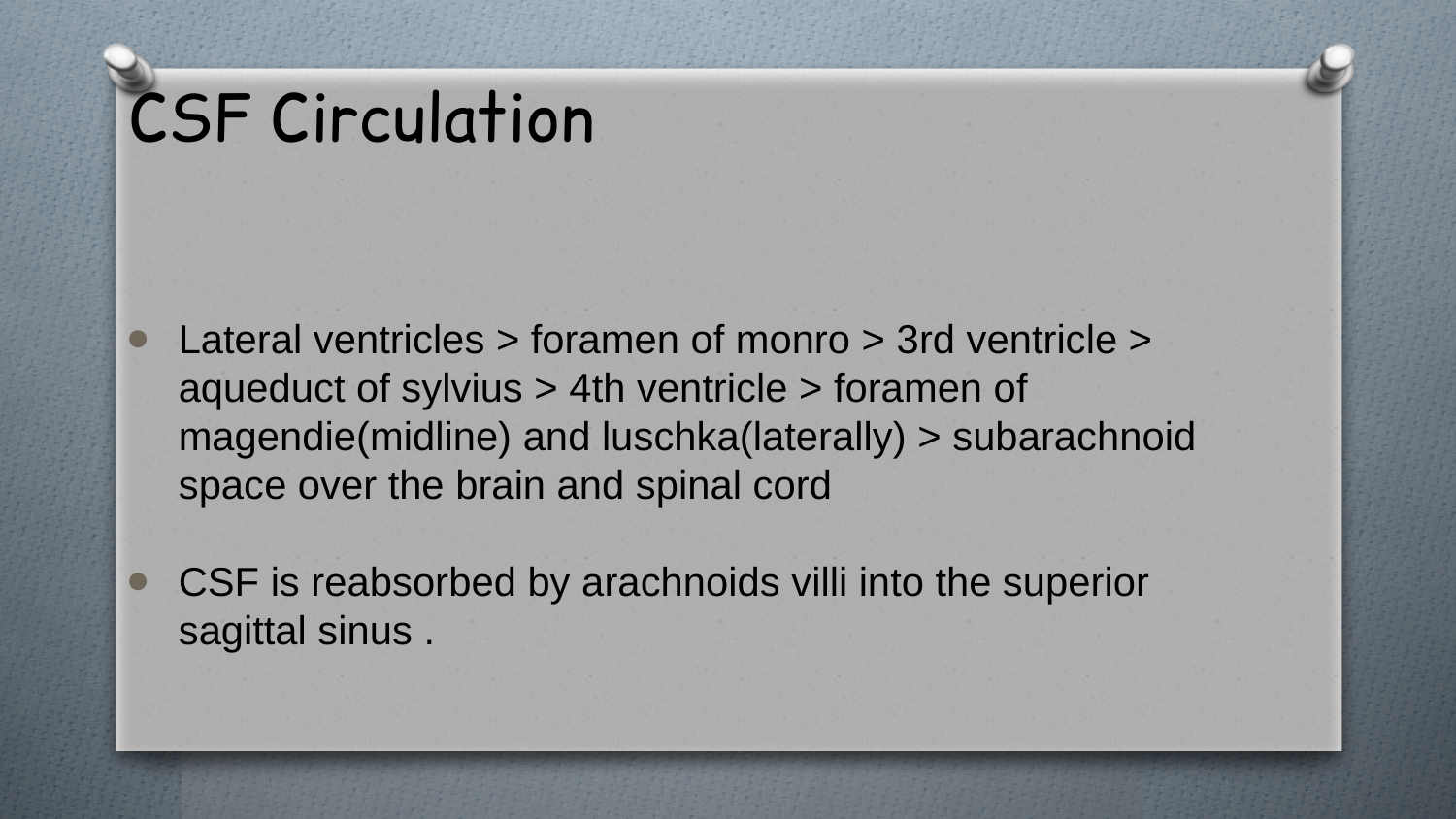

# CSF Circulation

Lateral ventricles > foramen of monro > 3rd ventricle > aqueduct of sylvius > 4th ventricle > foramen of magendie(midline) and luschka(laterally) > subarachnoid space over the brain and spinal cord

CSF is reabsorbed by arachnoids villi into the superior sagittal sinus .